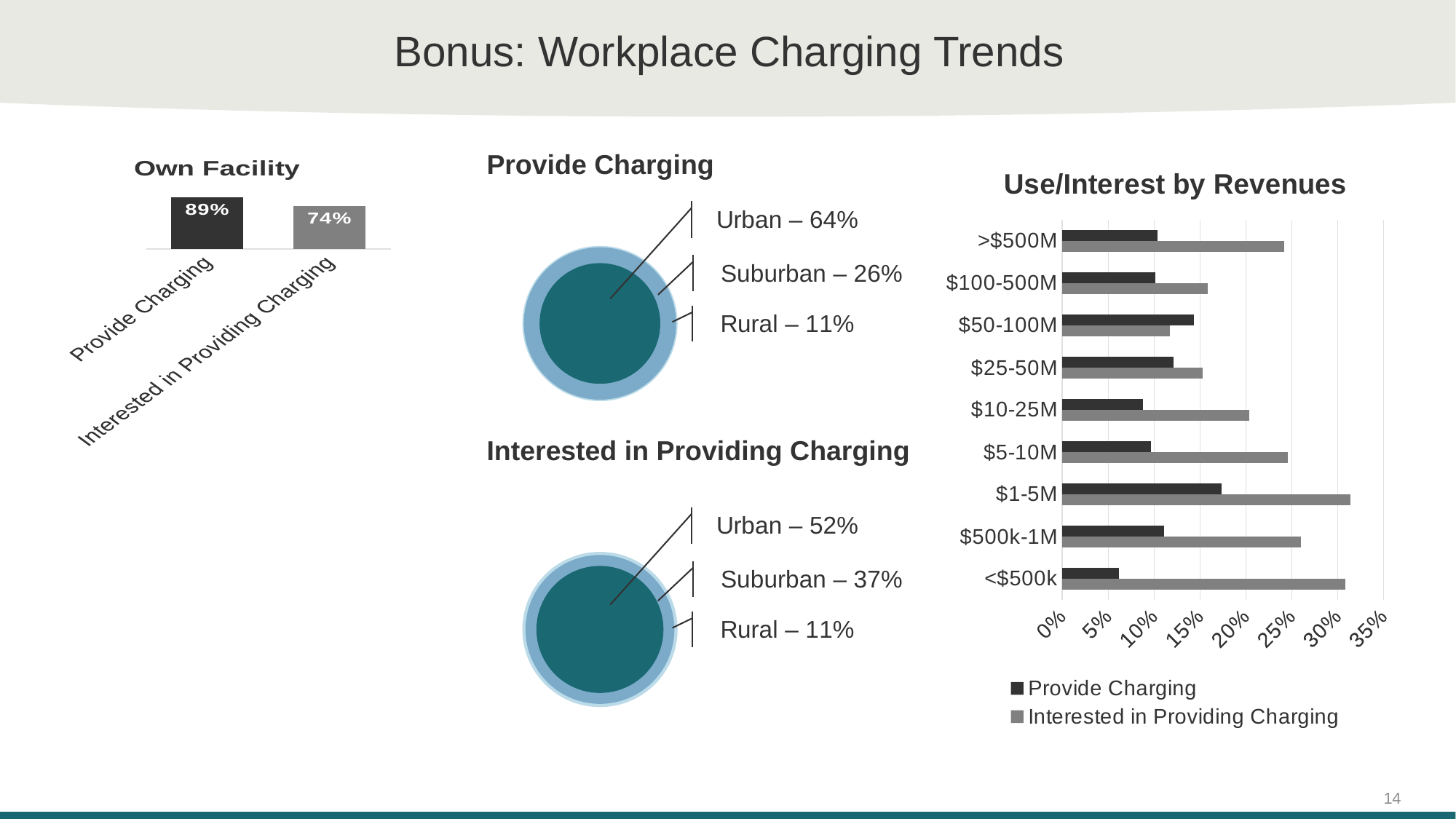

### Chart

| Category | Y-Values |
|---|---|
# Bonus: Workplace Charging Trends

### Chart:

| Category | Own Facility |
|---|---|
| Provide Charging | 0.89 |
| Interested in Providing Charging | 0.74 |
Provide Charging

### Chart: Use/Interest by Revenues

| Category | Interested in Providing Charging | Provide Charging |
|---|---|---|
| <$500k | 0.308 | 0.0616 |
| $500k-1M | 0.2602 | 0.111 |
| $1-5M | 0.3138 | 0.1731 |
| $5-10M | 0.2453 | 0.0969 |
| $10-25M | 0.2037 | 0.0876 |
| $25-50M | 0.1528 | 0.1215 |
| $50-100M | 0.1169 | 0.1437 |
| $100-500M | 0.158 | 0.1011 |
| >$500M | 0.2413 | 0.1035 |

### Chart

| Category | Y-Values |
|---|---|
Interested in Providing Charging
14